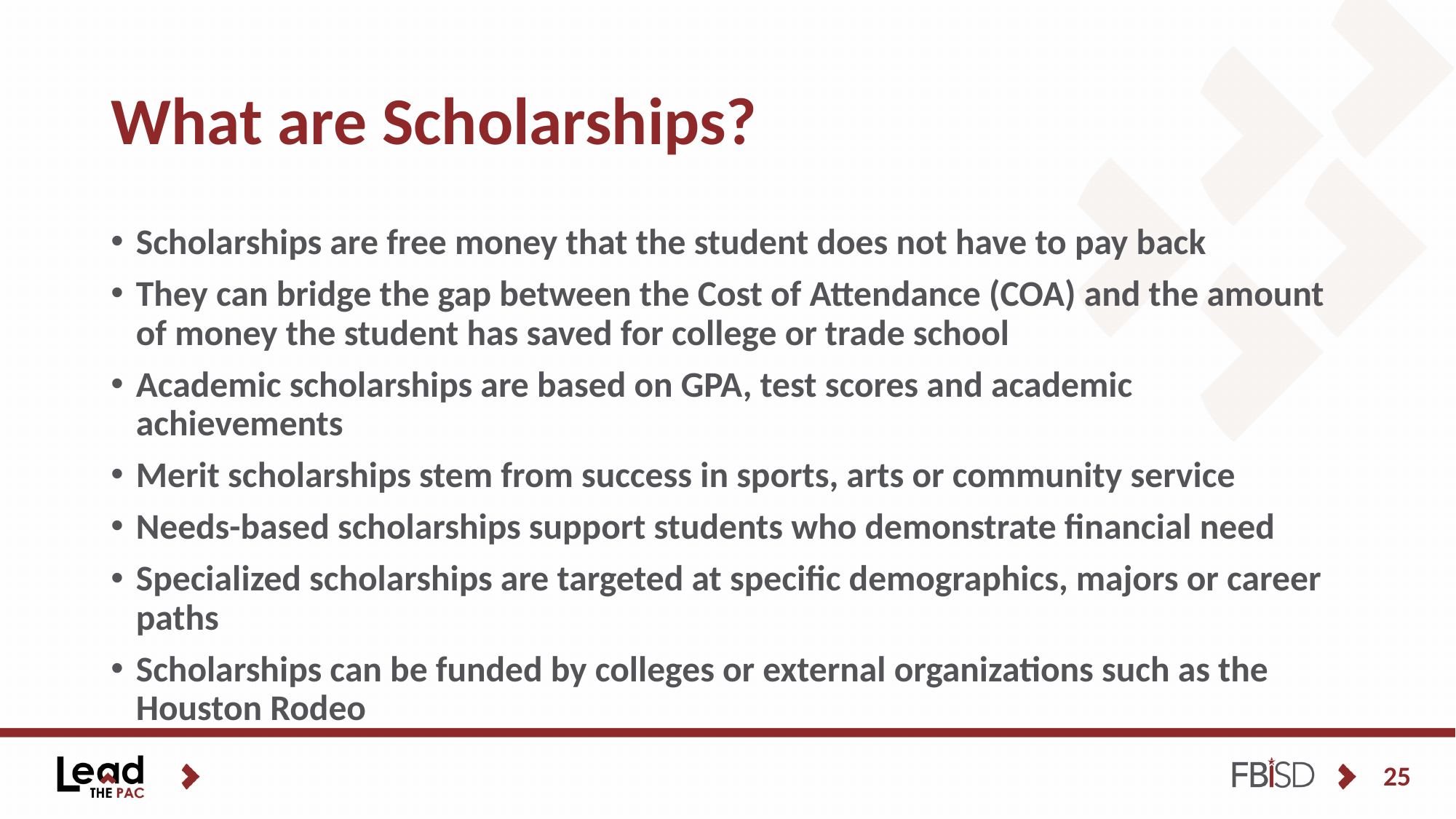

# What are Scholarships?
Scholarships are free money that the student does not have to pay back
They can bridge the gap between the Cost of Attendance (COA) and the amount of money the student has saved for college or trade school
Academic scholarships are based on GPA, test scores and academic achievements
Merit scholarships stem from success in sports, arts or community service
Needs-based scholarships support students who demonstrate financial need
Specialized scholarships are targeted at specific demographics, majors or career paths
Scholarships can be funded by colleges or external organizations such as the Houston Rodeo
25